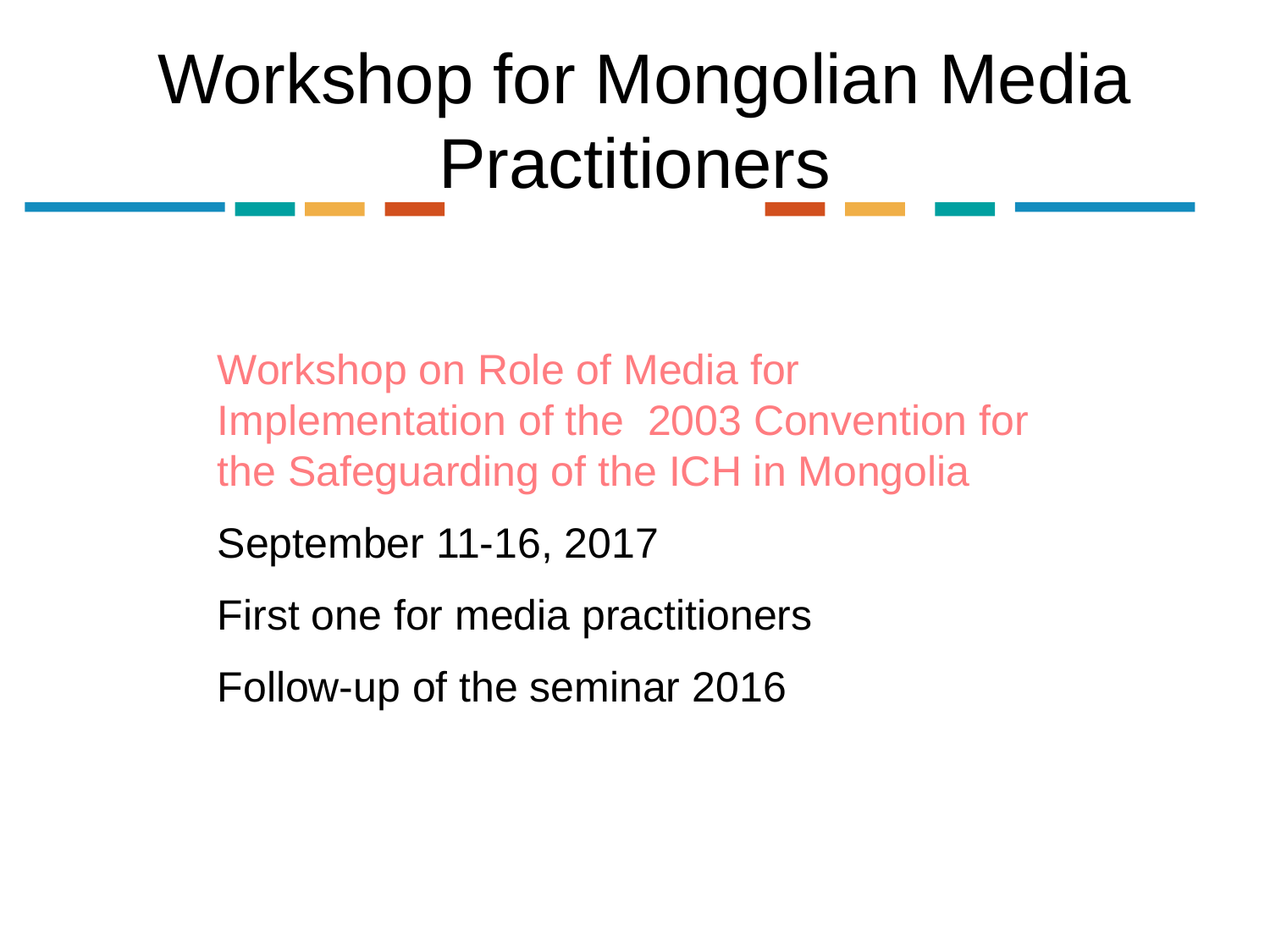

# Workshop for Mongolian Media Practitioners

Workshop on Role of Media for Implementation of the  2003 Convention for the Safeguarding of the ICH in
Workshop on Role of Media for Implementation of the  2003 Convention for the Safeguarding of the ICH in Mongolia
September 11-16, 2017
First one for media practitioners
Follow-up of the seminar 2016